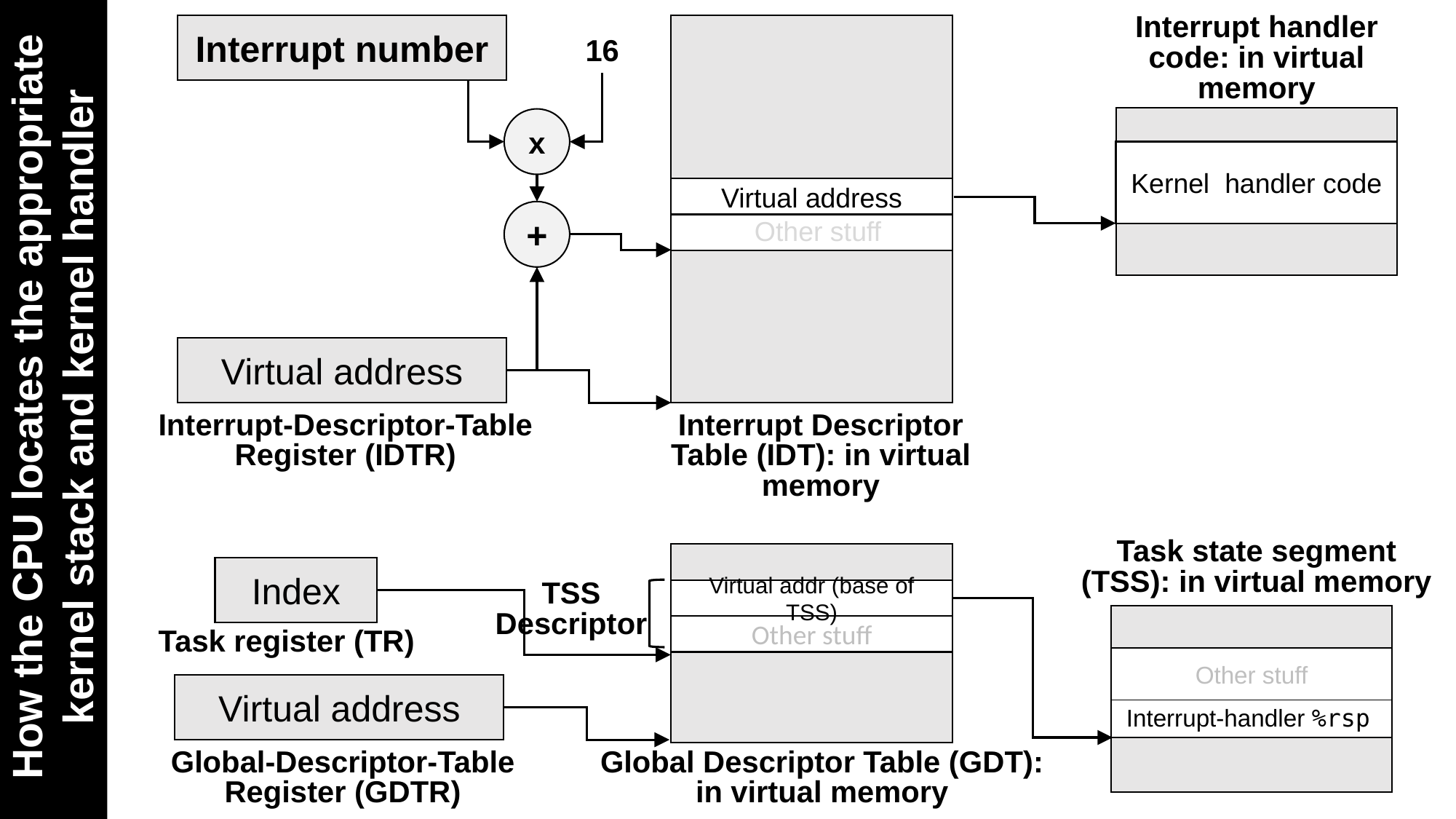

Interrupt handler code: in virtual memory

Kernel  handler code
Interrupt number

16
x

Virtual address
Other stuff
+
Virtual address
How the CPU locates the appropriate kernel stack and kernel handler
Interrupt-Descriptor-Table Register (IDTR)
Interrupt Descriptor
Table (IDT): in virtual memory
Task state segment (TSS): in virtual memory

Other stuff
Interrupt-handler %rsp

Index
Task register (TR)
TSS Descriptor

Virtual addr (base of TSS)
Other stuff
Virtual address
Global-Descriptor-Table Register (GDTR)
Global Descriptor Table (GDT): in virtual memory